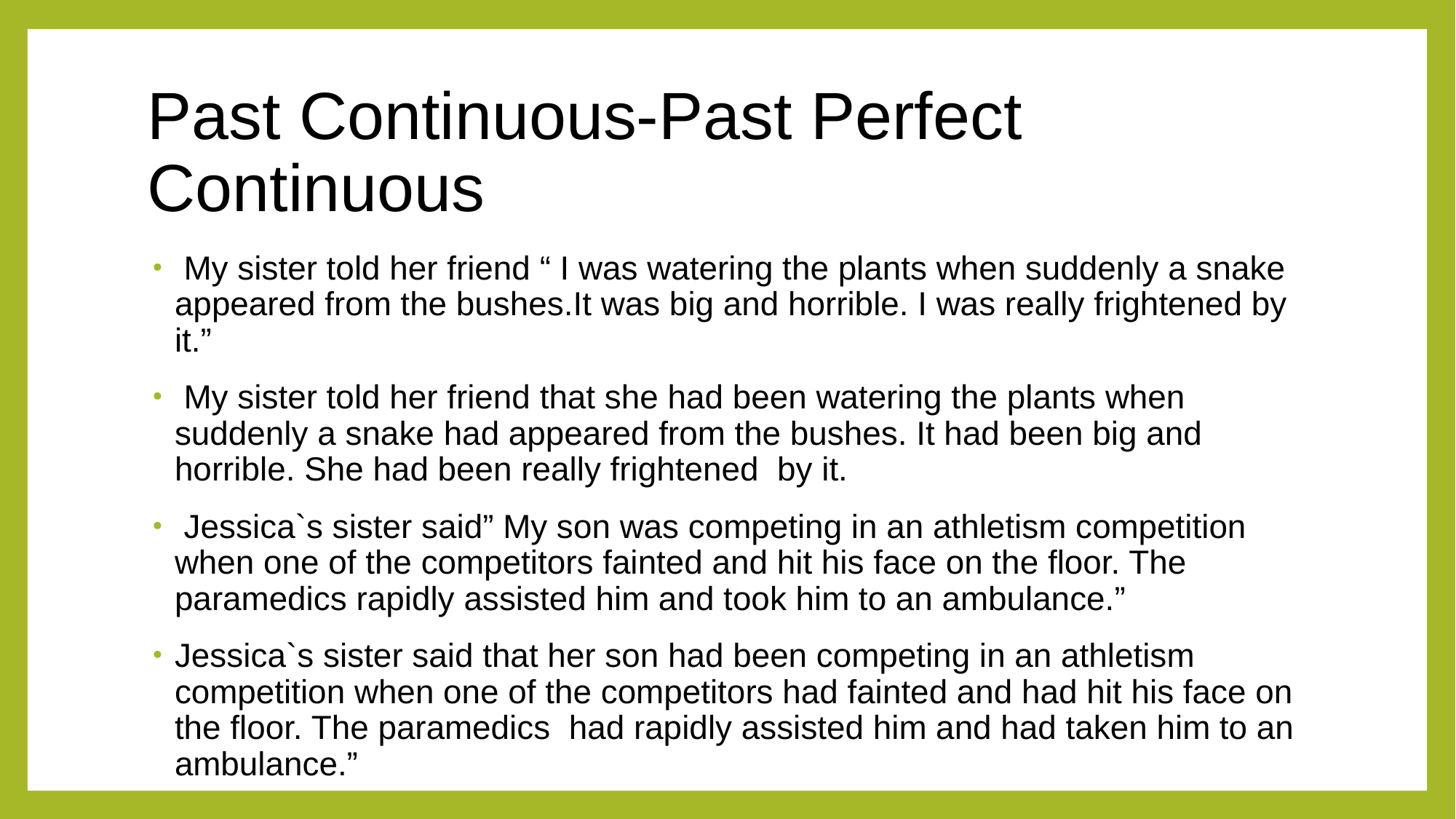

# Past Continuous-Past Perfect Continuous
 My sister told her friend “ I was watering the plants when suddenly a snake appeared from the bushes.It was big and horrible. I was really frightened by it.”
 My sister told her friend that she had been watering the plants when suddenly a snake had appeared from the bushes. It had been big and horrible. She had been really frightened  by it.
 Jessica`s sister said” My son was competing in an athletism competition when one of the competitors fainted and hit his face on the floor. The paramedics rapidly assisted him and took him to an ambulance.”
Jessica`s sister said that her son had been competing in an athletism competition when one of the competitors had fainted and had hit his face on the floor. The paramedics  had rapidly assisted him and had taken him to an ambulance.”